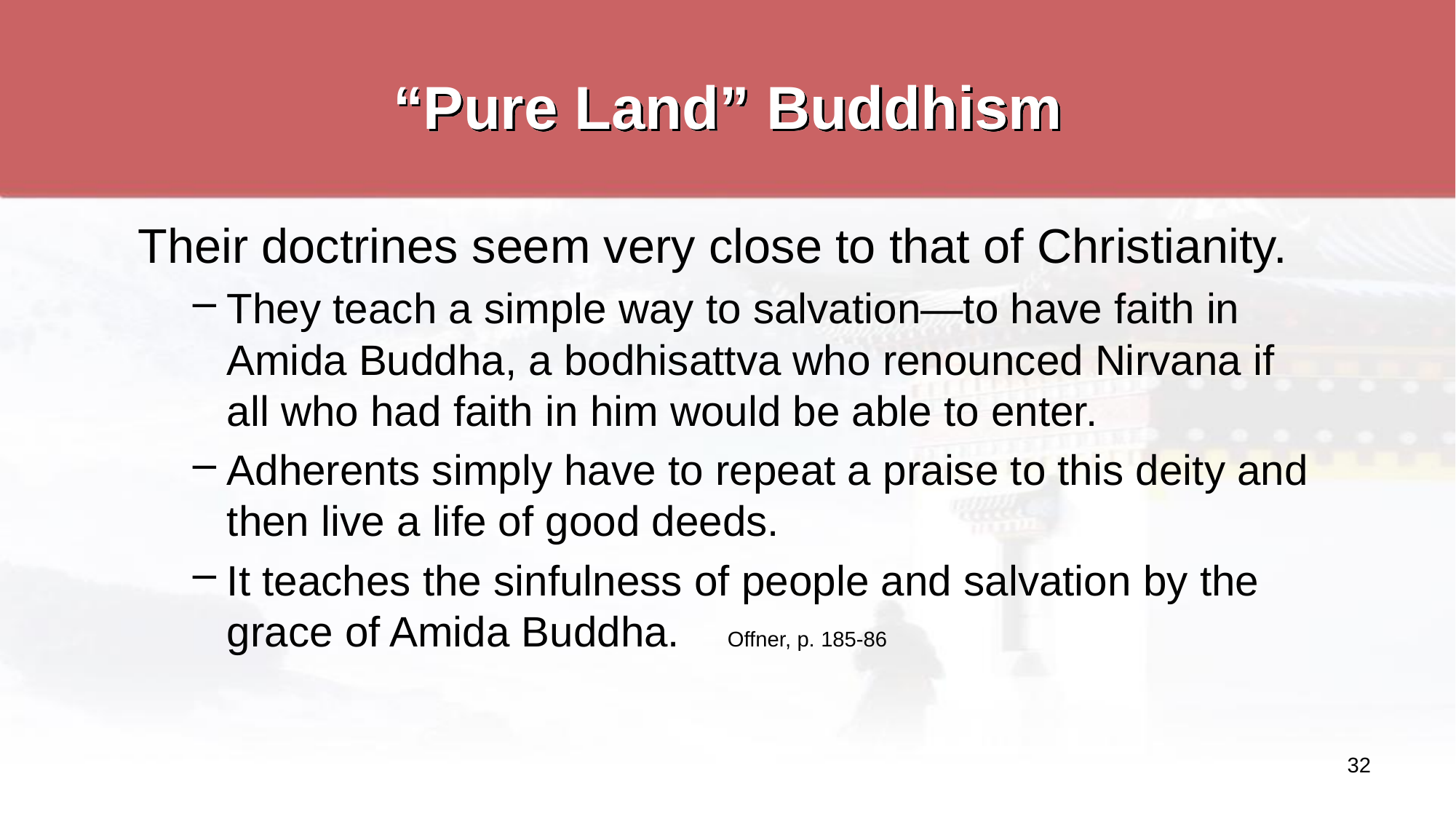

# “Pure Land” Buddhism
Their doctrines seem very close to that of Christianity.
They teach a simple way to salvation—to have faith in Amida Buddha, a bodhisattva who renounced Nirvana if all who had faith in him would be able to enter.
Adherents simply have to repeat a praise to this deity and then live a life of good deeds.
It teaches the sinfulness of people and salvation by the grace of Amida Buddha.    Offner, p. 185-86
32